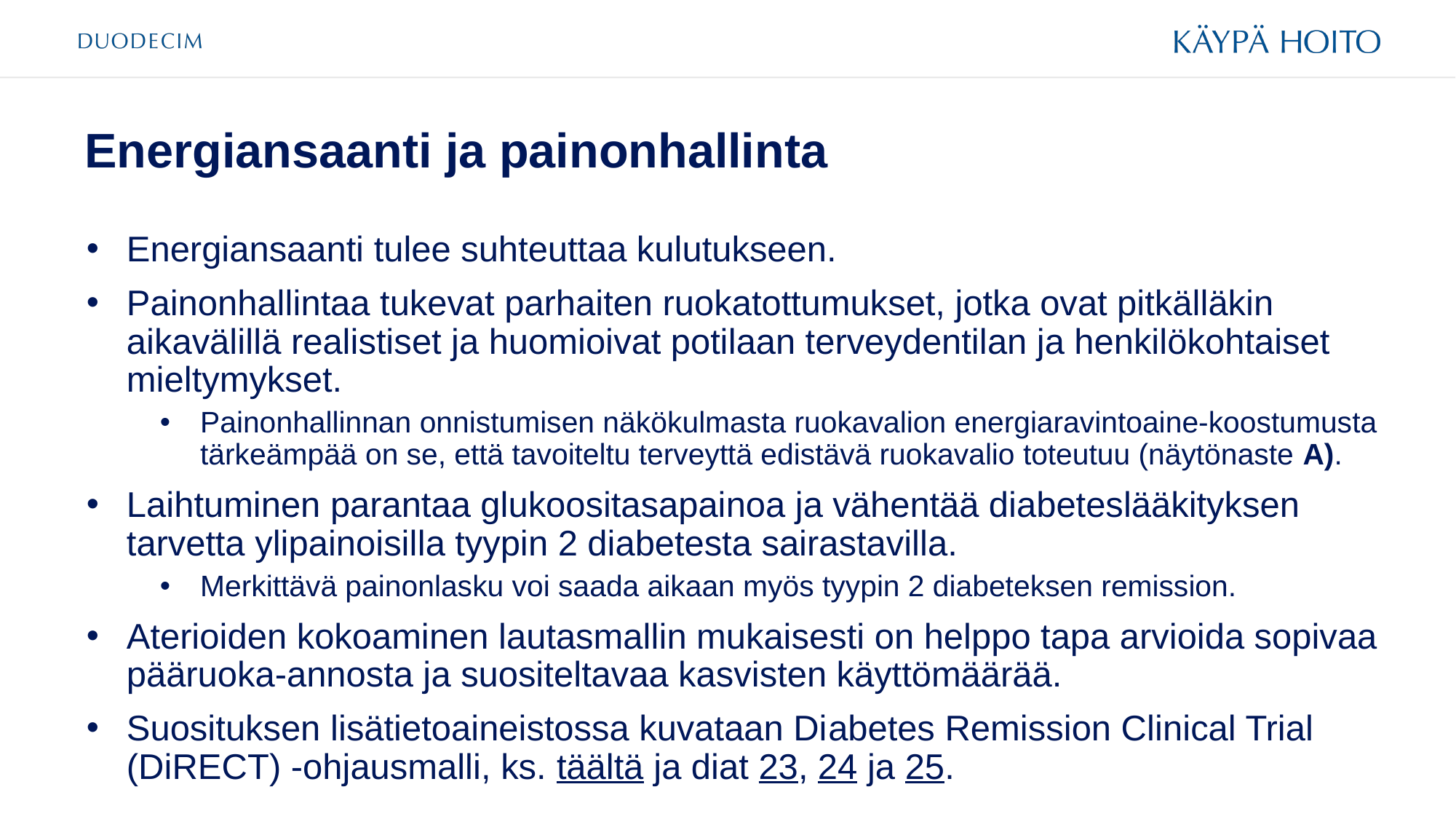

# Energiansaanti ja painonhallinta
Energiansaanti tulee suhteuttaa kulutukseen.
Painonhallintaa tukevat parhaiten ruokatottumukset, jotka ovat pitkälläkin aikavälillä realistiset ja huomioivat potilaan terveydentilan ja henkilökohtaiset mieltymykset.
Painonhallinnan onnistumisen näkökulmasta ruokavalion energiaravintoaine-koostumusta tärkeämpää on se, että tavoiteltu terveyttä edistävä ruokavalio toteutuu (näytönaste A).
Laihtuminen parantaa glukoositasapainoa ja vähentää diabeteslääkityksen tarvetta ylipainoisilla tyypin 2 diabetesta sairastavilla.
Merkittävä painonlasku voi saada aikaan myös tyypin 2 diabeteksen remission.
Aterioiden kokoaminen lautasmallin mukaisesti on helppo tapa arvioida sopivaa pääruoka-annosta ja suositeltavaa kasvisten käyttömäärää.
Suosituksen lisätietoaineistossa kuvataan Diabetes Remission Clinical Trial (DiRECT) -ohjausmalli, ks. täältä ja diat 23, 24 ja 25.